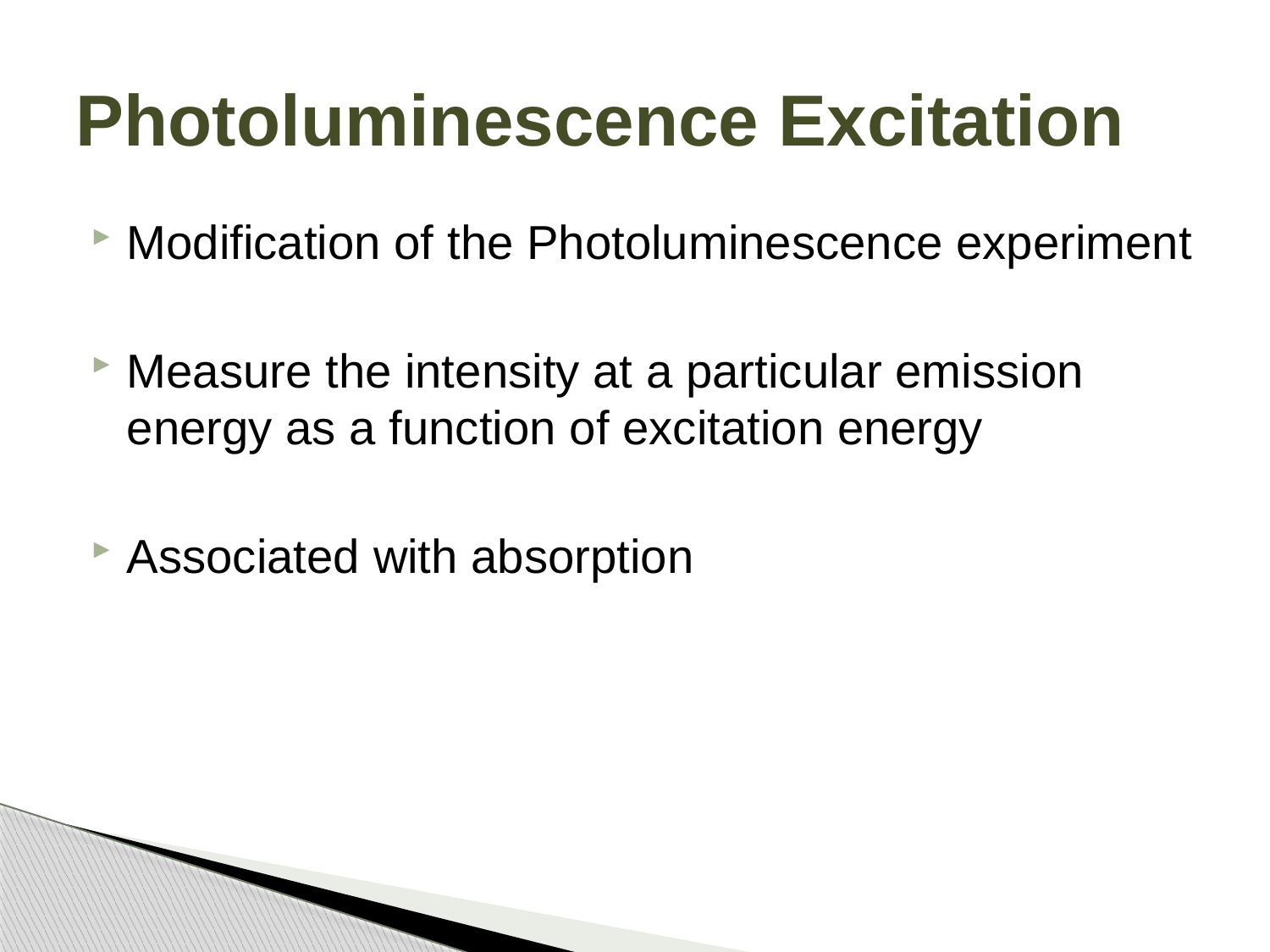

# Photoluminescence Excitation
Modification of the Photoluminescence experiment

Measure the intensity at a particular emission energy as a function of excitation energy

Associated with absorption